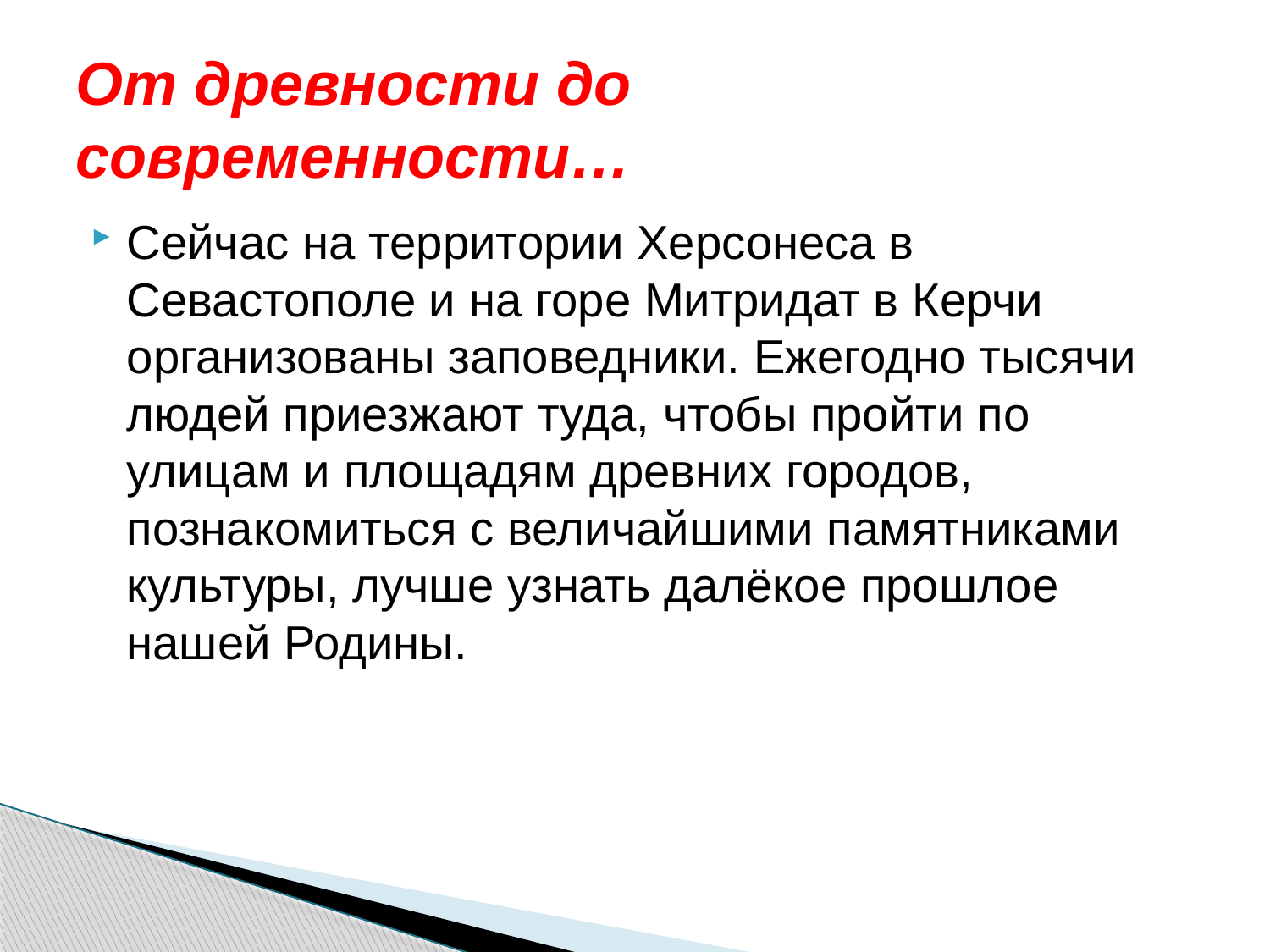

# От древности до современности…
Сейчас на территории Херсонеса в Севастополе и на горе Митридат в Керчи организованы заповедники. Ежегодно тысячи людей приезжают туда, чтобы пройти по улицам и площадям древних городов, познакомиться с величайшими памятниками культуры, лучше узнать далёкое прошлое нашей Родины.